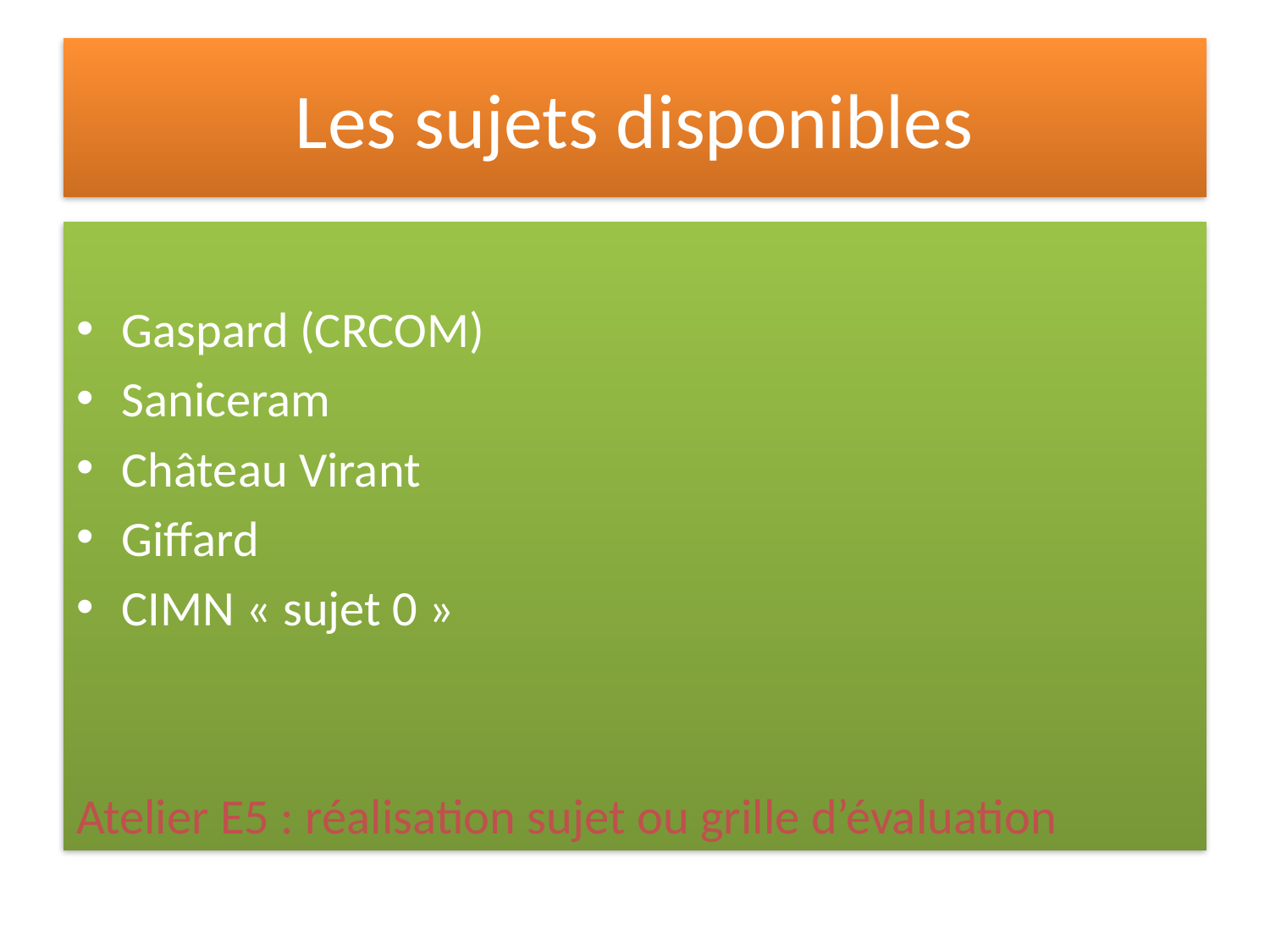

# Les sujets disponibles

Gaspard (CRCOM)
Saniceram
Château Virant
Giffard
CIMN « sujet 0 »

Atelier E5 : réalisation sujet ou grille d’évaluation